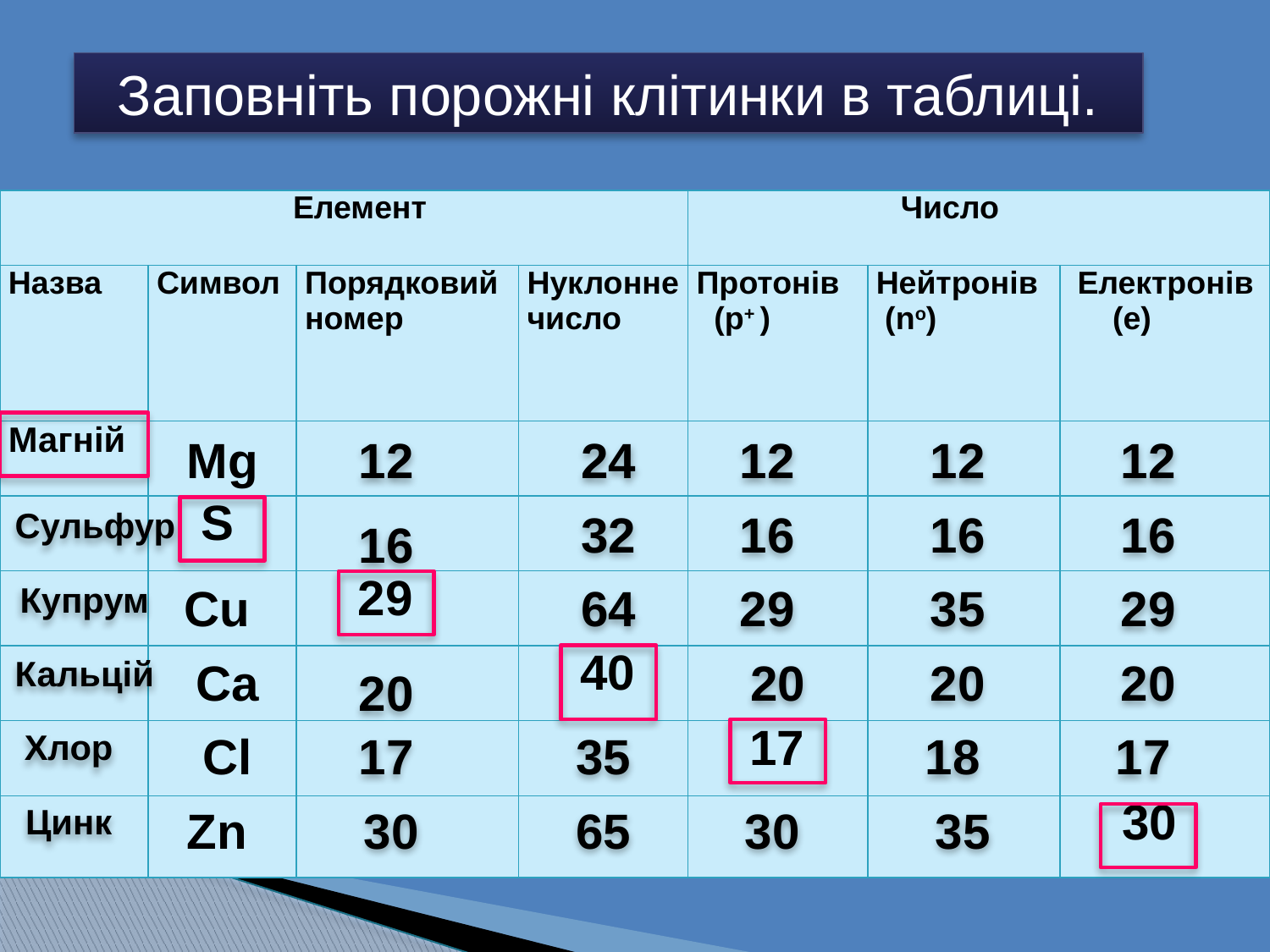

Заповніть порожні клітинки в таблиці.
| Елемент |  |  |  | Число |  |  |
| --- | --- | --- | --- | --- | --- | --- |
| Назва | Символ | Порядковий номер | Нуклонне число | Протонів (р+ ) | Нейтронів (no) | Електронів (е) |
| Магній |  |  |  |  |  |  |
|  | S |  |  |  |  |  |
|  |  | 29 |  |  |  |  |
|  |  |  | 40 |  |  |  |
|  |  |  |  | 17 |  |  |
|  |  |  |  |  |  | 30 |

Mg
12
24
12
12
12
Сульфур

32
16
16
16
16
Купрум
Cu

64
29
35
29
Кальцій
Са

20
20
20
20
Хлор
Сl
17
35

18
17
Цинк
Zn
30
65
30
35